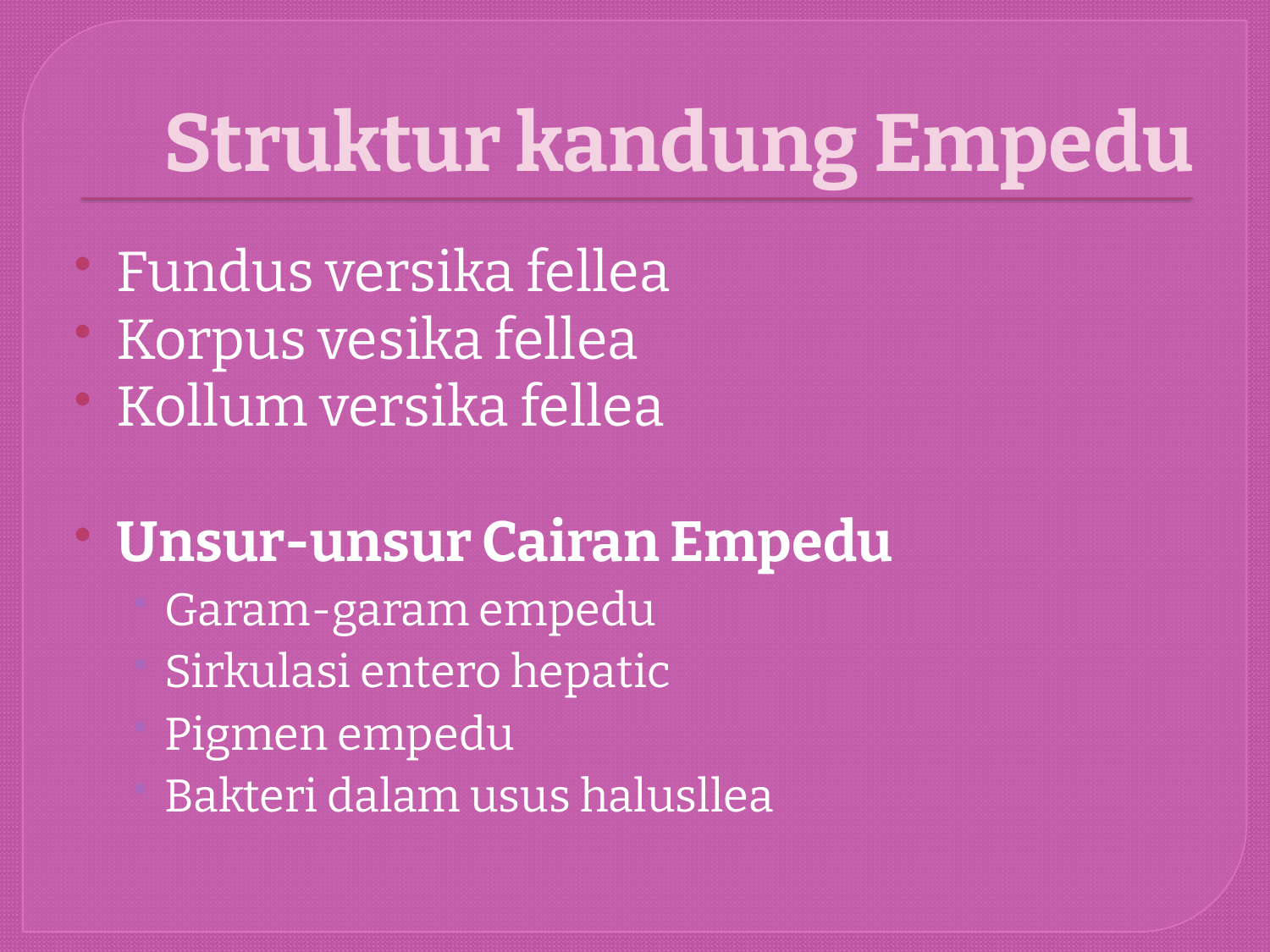

# Struktur kandung Empedu
Fundus versika fellea
Korpus vesika fellea
Kollum versika fellea

Unsur-unsur Cairan Empedu
Garam-garam empedu
Sirkulasi entero hepatic
Pigmen empedu
Bakteri dalam usus halusllea